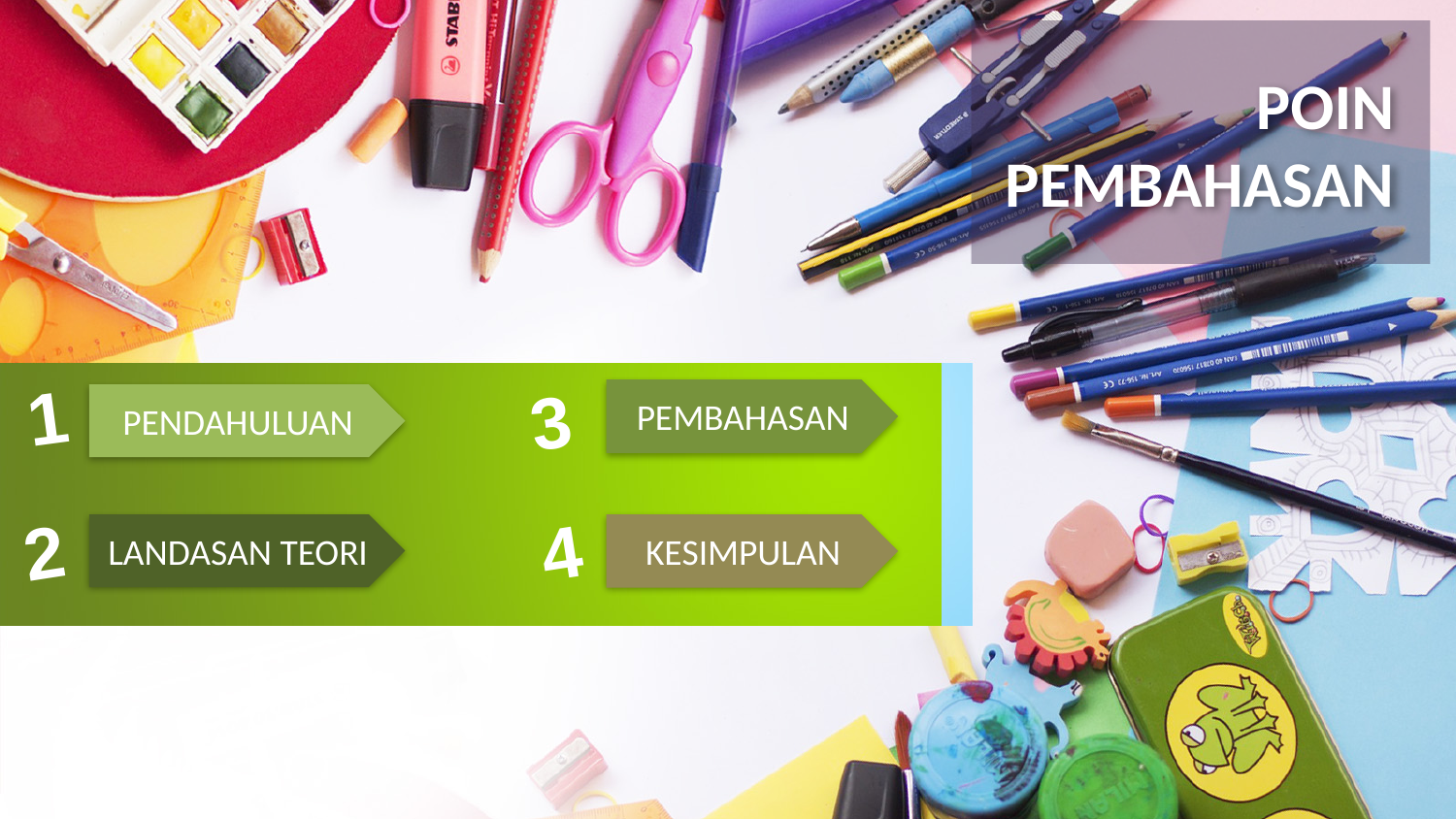

# POIN PEMBAHASAN
1
3
PEMBAHASAN
PENDAHULUAN
2
4
LANDASAN TEORI
KESIMPULAN